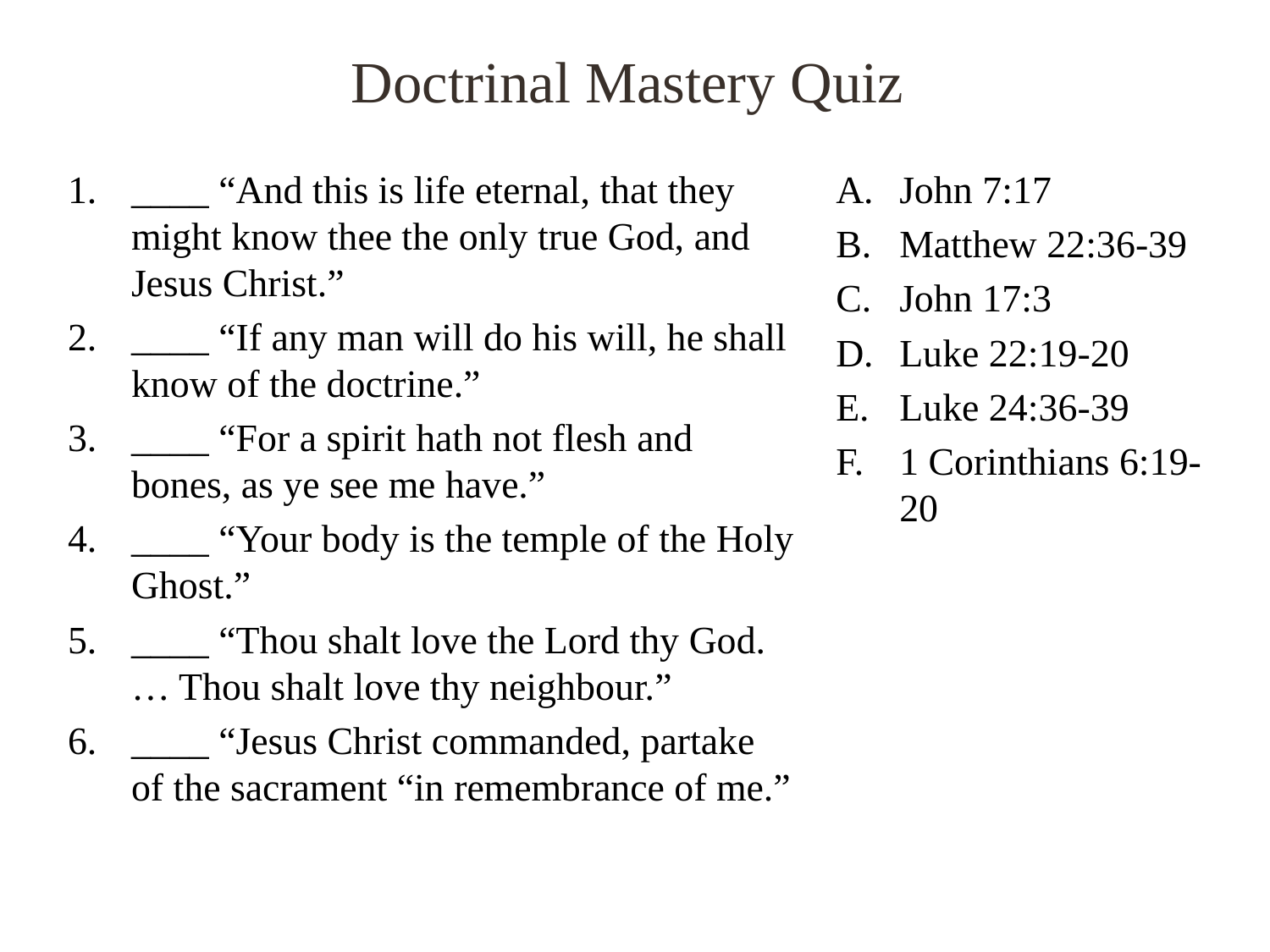

# Doctrinal Mastery Quiz
____ “And this is life eternal, that they might know thee the only true God, and Jesus Christ.”
____ “If any man will do his will, he shall know of the doctrine.”
____ “For a spirit hath not flesh and bones, as ye see me have.”
____ “Your body is the temple of the Holy Ghost.”
____ “Thou shalt love the Lord thy God. … Thou shalt love thy neighbour.”
____ “Jesus Christ commanded, partake of the sacrament “in remembrance of me.”
John 7:17
Matthew 22:36-39
John 17:3
Luke 22:19-20
Luke 24:36-39
1 Corinthians 6:19-20